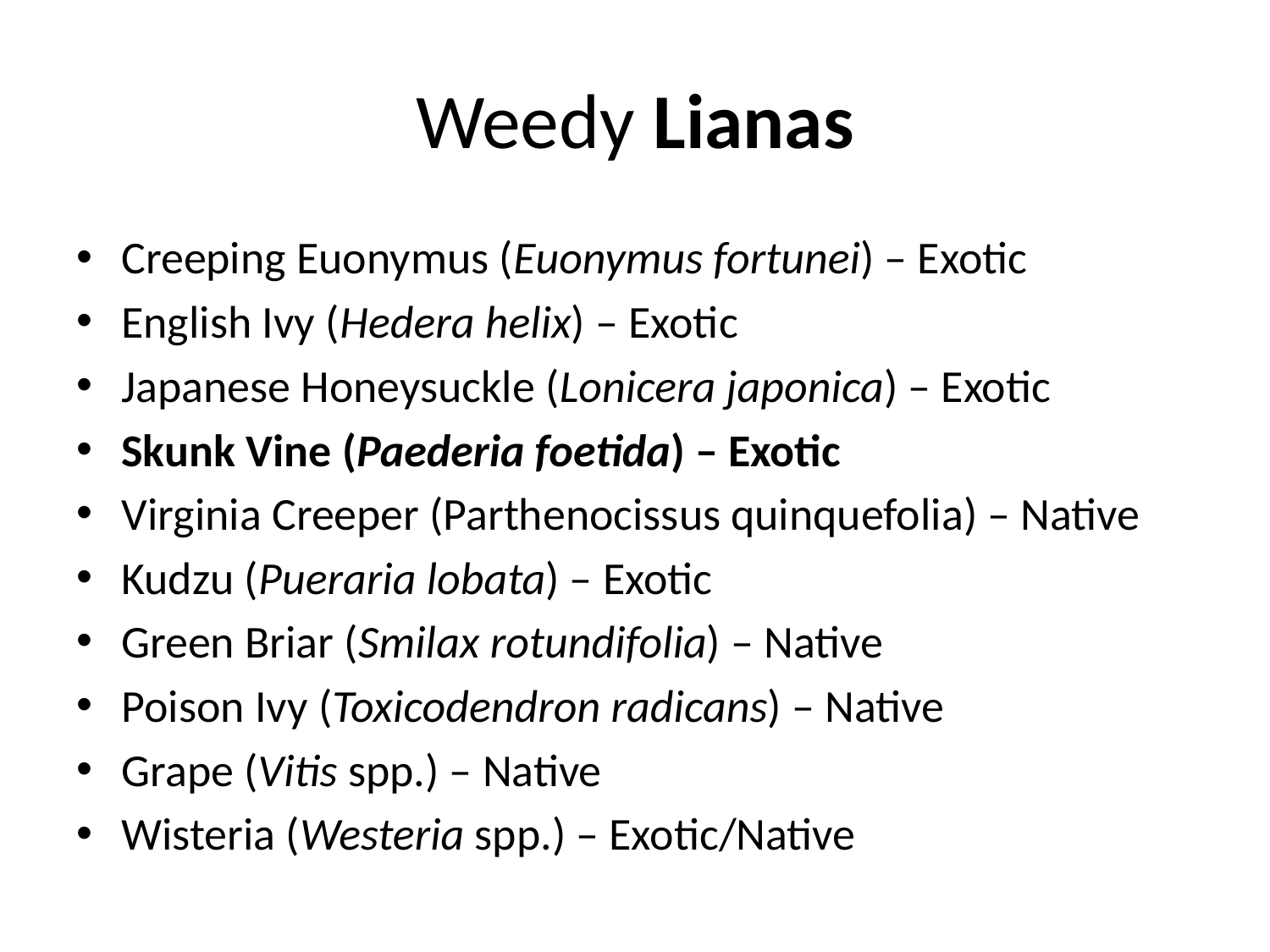

# Weedy Lianas
Creeping Euonymus (Euonymus fortunei) – Exotic
English Ivy (Hedera helix) – Exotic
Japanese Honeysuckle (Lonicera japonica) – Exotic
Skunk Vine (Paederia foetida) – Exotic
Virginia Creeper (Parthenocissus quinquefolia) – Native
Kudzu (Pueraria lobata) – Exotic
Green Briar (Smilax rotundifolia) – Native
Poison Ivy (Toxicodendron radicans) – Native
Grape (Vitis spp.) – Native
Wisteria (Westeria spp.) – Exotic/Native